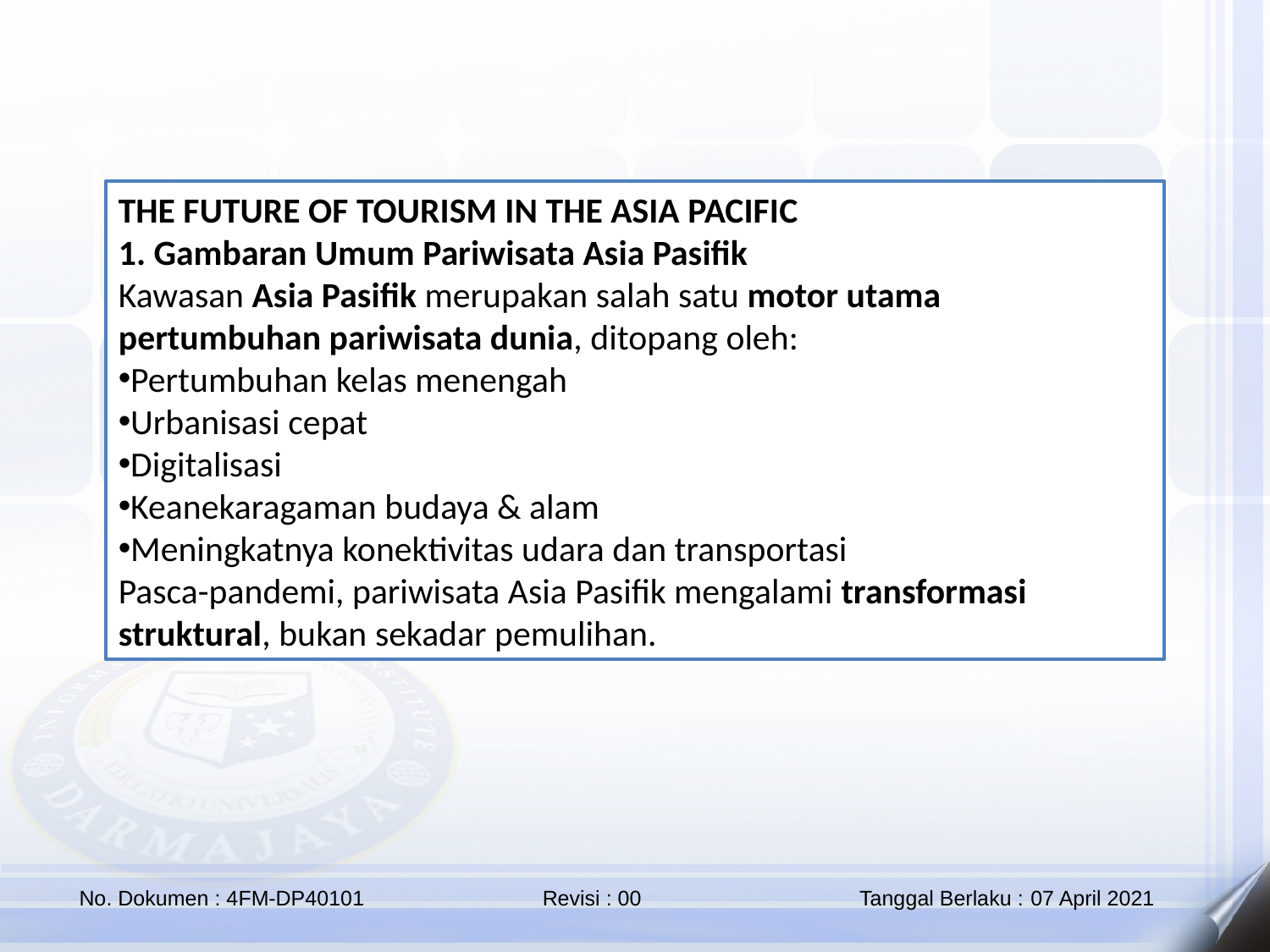

THE FUTURE OF TOURISM IN THE ASIA PACIFIC
1. Gambaran Umum Pariwisata Asia Pasifik
Kawasan Asia Pasifik merupakan salah satu motor utama pertumbuhan pariwisata dunia, ditopang oleh:
Pertumbuhan kelas menengah
Urbanisasi cepat
Digitalisasi
Keanekaragaman budaya & alam
Meningkatnya konektivitas udara dan transportasi
Pasca-pandemi, pariwisata Asia Pasifik mengalami transformasi struktural, bukan sekadar pemulihan.